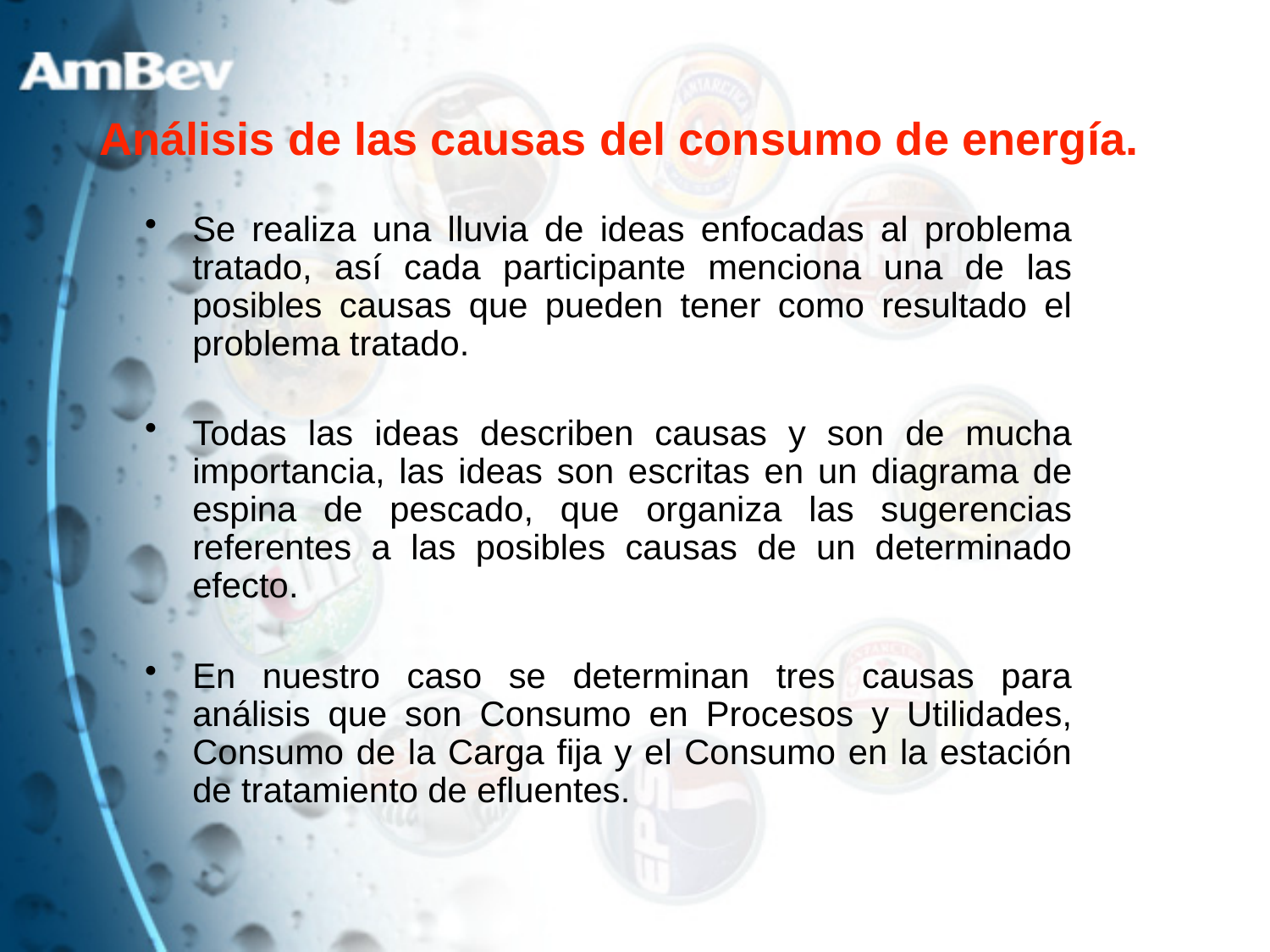

Análisis de las causas del consumo de energía.
Se realiza una lluvia de ideas enfocadas al problema tratado, así cada participante menciona una de las posibles causas que pueden tener como resultado el problema tratado.

Todas las ideas describen causas y son de mucha importancia, las ideas son escritas en un diagrama de espina de pescado, que organiza las sugerencias referentes a las posibles causas de un determinado efecto.

En nuestro caso se determinan tres causas para análisis que son Consumo en Procesos y Utilidades, Consumo de la Carga fija y el Consumo en la estación de tratamiento de efluentes.